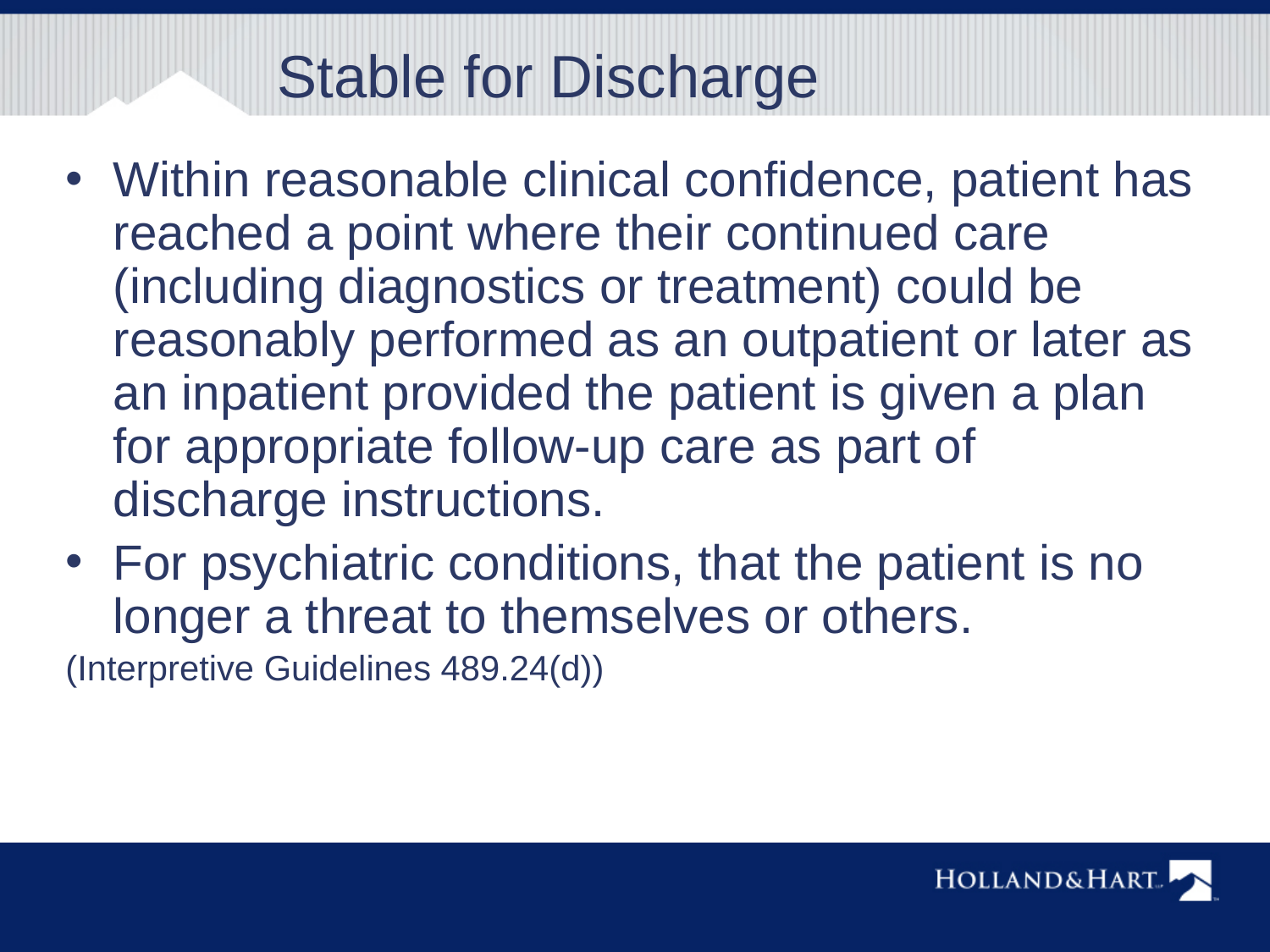

# Stable for Discharge
Within reasonable clinical confidence, patient has reached a point where their continued care (including diagnostics or treatment) could be reasonably performed as an outpatient or later as an inpatient provided the patient is given a plan for appropriate follow-up care as part of discharge instructions.
For psychiatric conditions, that the patient is no longer a threat to themselves or others.
(Interpretive Guidelines 489.24(d))